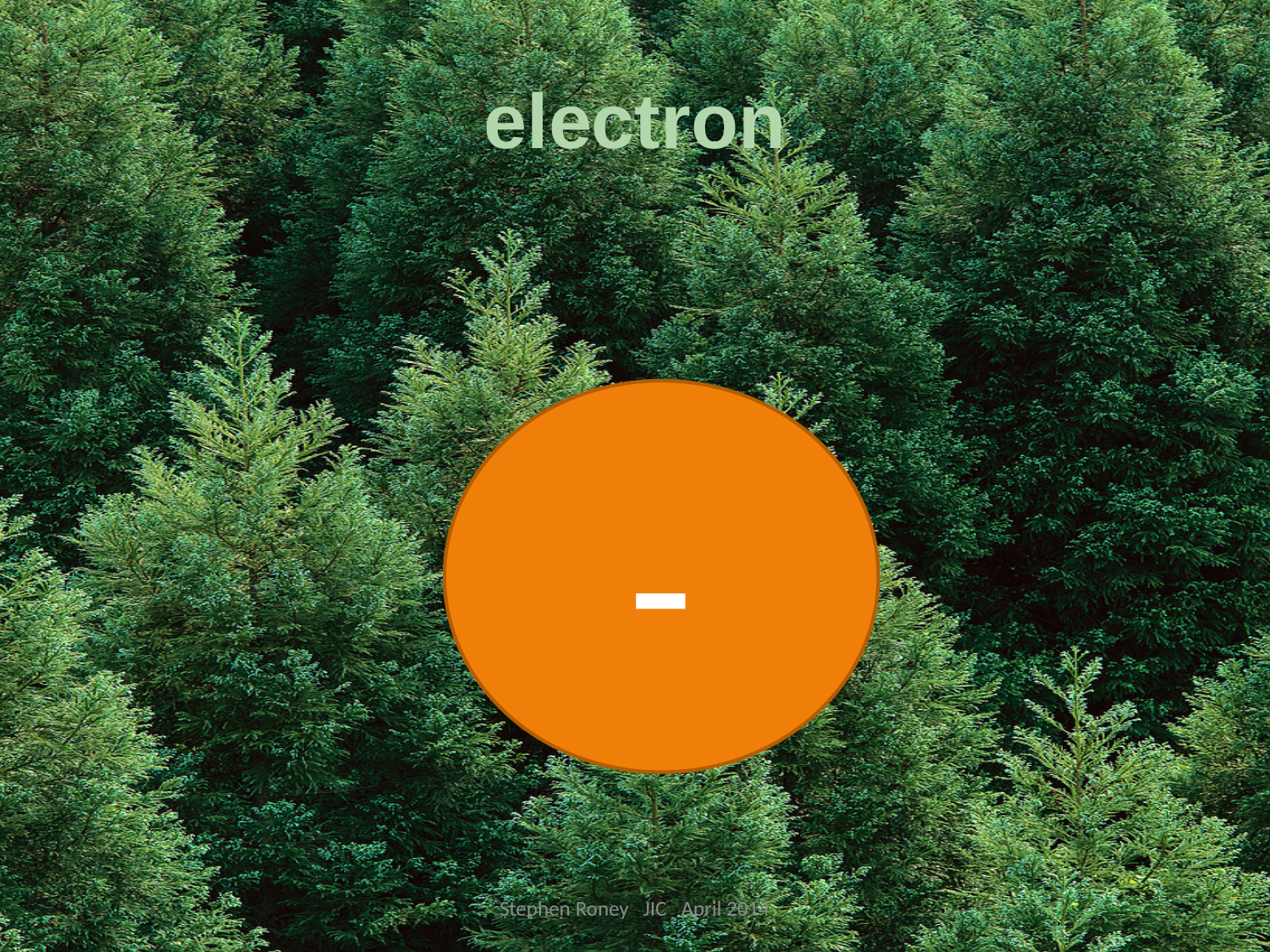

# electron
-
Stephen Roney   JIC   April 2014